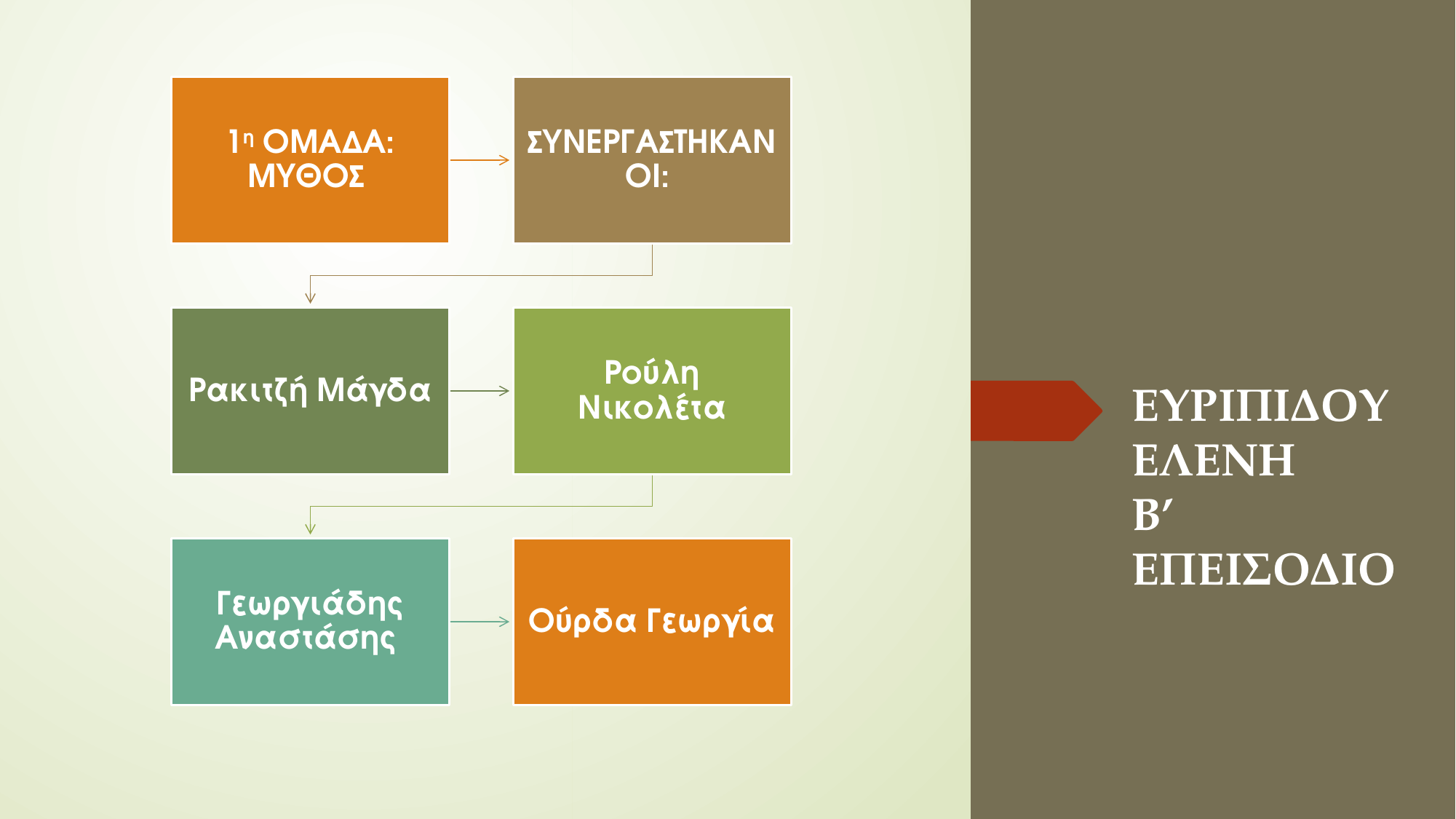

1η ΟΜΑΔΑ: ΜΥΘΟΣ

ΣΥΝΕΡΓΑΣΤΗΚΑΝ ΟΙ:

Ρακιτζή Μάγδα

Ρούλη Νικολέτα

Γεωργιάδης Αναστάσης
Ούρδα Γεωργία
# ΕΥΡΙΠΙΔΟΥ ΕΛΕΝΗ Β’ ΕΠΕΙΣΟΔΙΟ